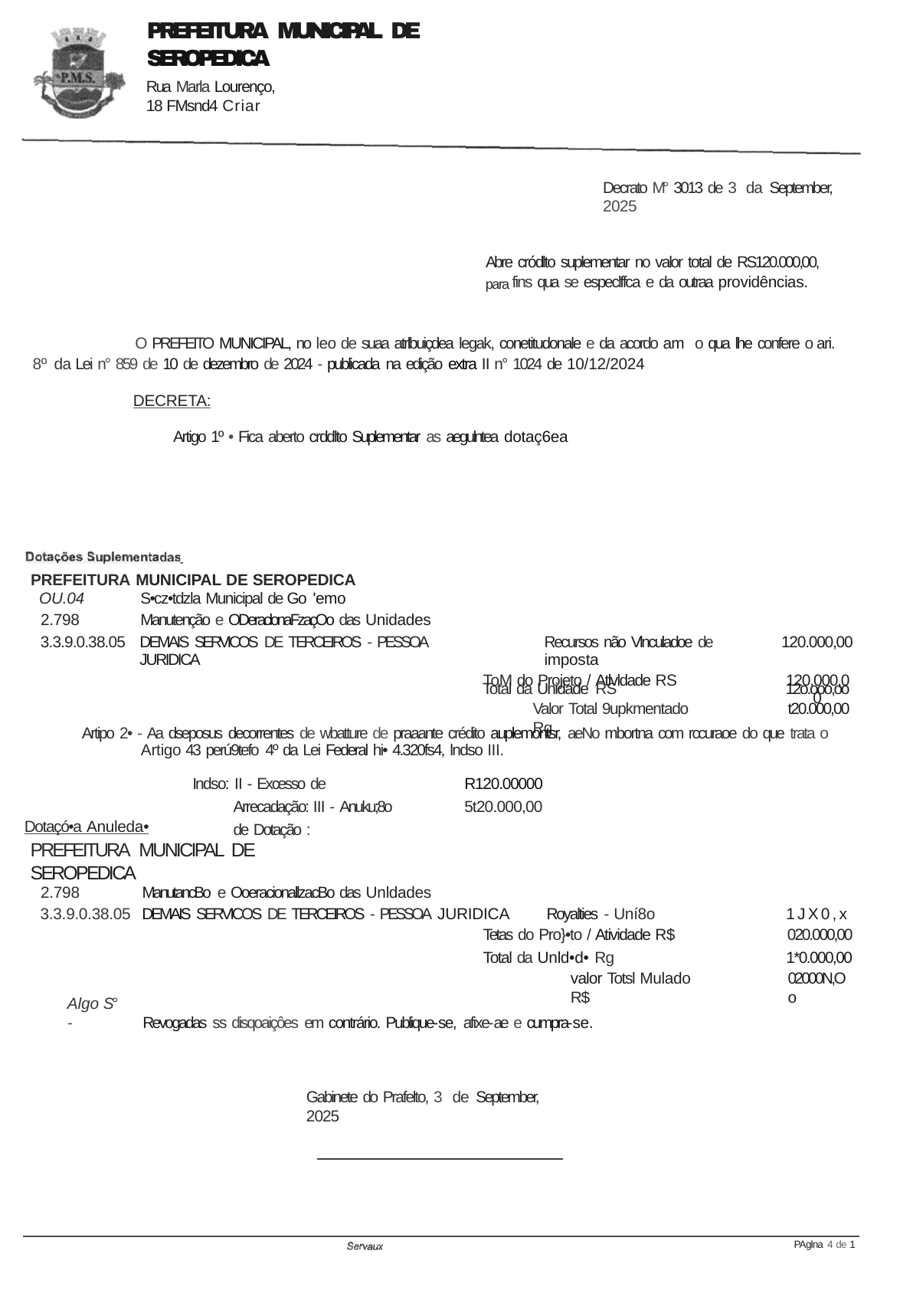

PREFEITURA MUNICIPAL DE SEROPEDICA
Rua Marla Lourenço, 18 FMsnd4 Criar
Decrato M° 3013 de 3 da September, 2025

Abre cródlto suplementar no valor total de RS120.000,00, para fins qua se especlffca e da outraa providências.
O PREFEITO MUNICIPAL, no leo de suaa atrlbuiçdea legak, conetitudonale e da acordo am o qua lhe confere o ari. 8º da Lei n° 859 de 10 de dezembro de 2024 - publicada na edição extra II n° 1024 de 10/12/2024
DECRETA:
Artigo 1º • Fica aberto crddlto Suplementar as aegulntea dotaç6ea
PREFEITURA MUNICIPAL DE SEROPEDICA
| OU.04 | S•cz•tdzla Municipal de Go 'emo |  |  |
| --- | --- | --- | --- |
| 2.798 | Manutenção e ODeraclonaFzaçOo das Unidades |  |  |
| 3.3.9.0.38.05 | DEMAIS SERVICOS DE TERCEIROS - PESSOA JURIDICA | Recursos não Vlnculadoe de imposta | 120.000,00 |
|  |  | ToM do Projeto / Atlvldade RS | 120.000,00 |
Total da Unidade RS
Valor Total 9upkmentado Rg
12o.ooo,oo t20.000,00
Artipo 2• - Aa dseposus decorrentes de wbatture de praaante crédito auplemontsr, aeNo mbortna com rccuraoe do que trata o Artigo 43 perú9tefo 4º da Lei Federal hi• 4.320fs4, lndso III.
Indso: II - Excesso de Arrecadação: III - Anuku;8o de Dotação :
R120.00000 5t20.000,00
Dotaçó•a Anuleda•
PREFEITURA MUNICIPAL DE SEROPEDICA
2.798	ManutancBo e OoeracionallzacBo das Unldades
3.3.9.0.38.05	DEMAIS SERVICOS DE TERCEIROS - PESSOA JURIDICA	Royalties - Uní8o
Tetas do Pro}•to / Atividade R$
Total da Unld•d• Rg
valor Totsl Mulado R$
Revogadas ss disqoaiçôes em contrário. Publique-se, afixe-ae e cumpra-se.
1JX0,x
020.000,00
1*0.000,00
02000N,Oo
Algo S° -
Gabinete do Prafelto, 3 de September, 2025
PAglna 4 de 1